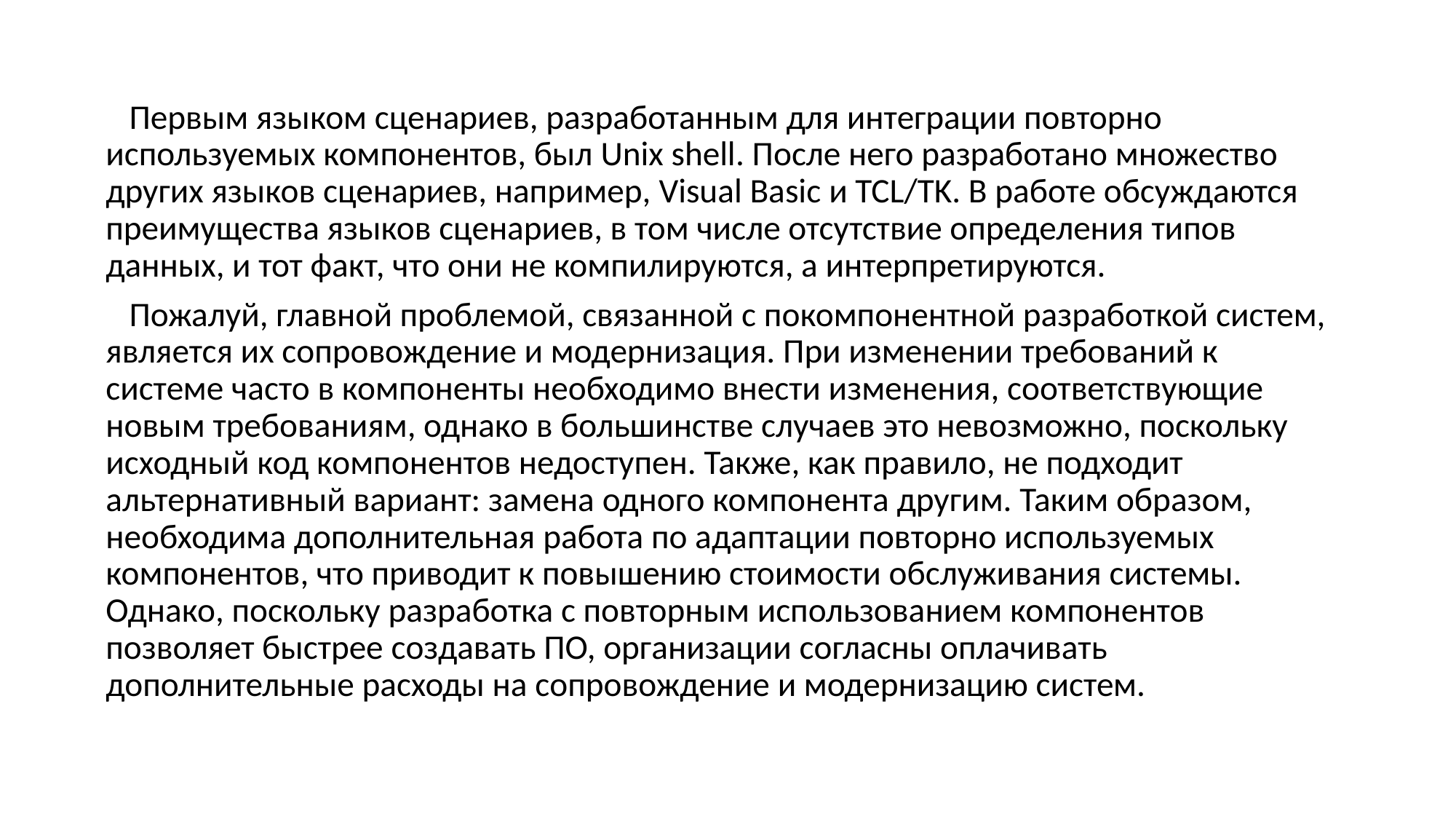

Первым языком сценариев, разработанным для интеграции повторно используемых компонентов, был Unix shell. После него разработано множество других языков сценариев, например, Visual Basic и TCL/TK. В работе обсуждаются преимущества языков сценариев, в том числе отсутствие определения типов данных, и тот факт, что они не компилируются, а интерпретируются.
   Пожалуй, главной проблемой, связанной с покомпонентной разработкой систем, является их сопровождение и модернизация. При изменении требований к системе часто в компоненты необходимо внести изменения, соответствующие новым требованиям, однако в большинстве случаев это невозможно, поскольку исходный код компонентов недоступен. Также, как правило, не подходит альтернативный вариант: замена одного компонента другим. Таким образом, необходима дополнительная работа по адаптации повторно используемых компонентов, что приводит к повышению стоимости обслуживания системы. Однако, поскольку разработка с повторным использованием компонентов позволяет быстрее создавать ПО, организации согласны оплачивать дополнительные расходы на сопровождение и модернизацию систем.